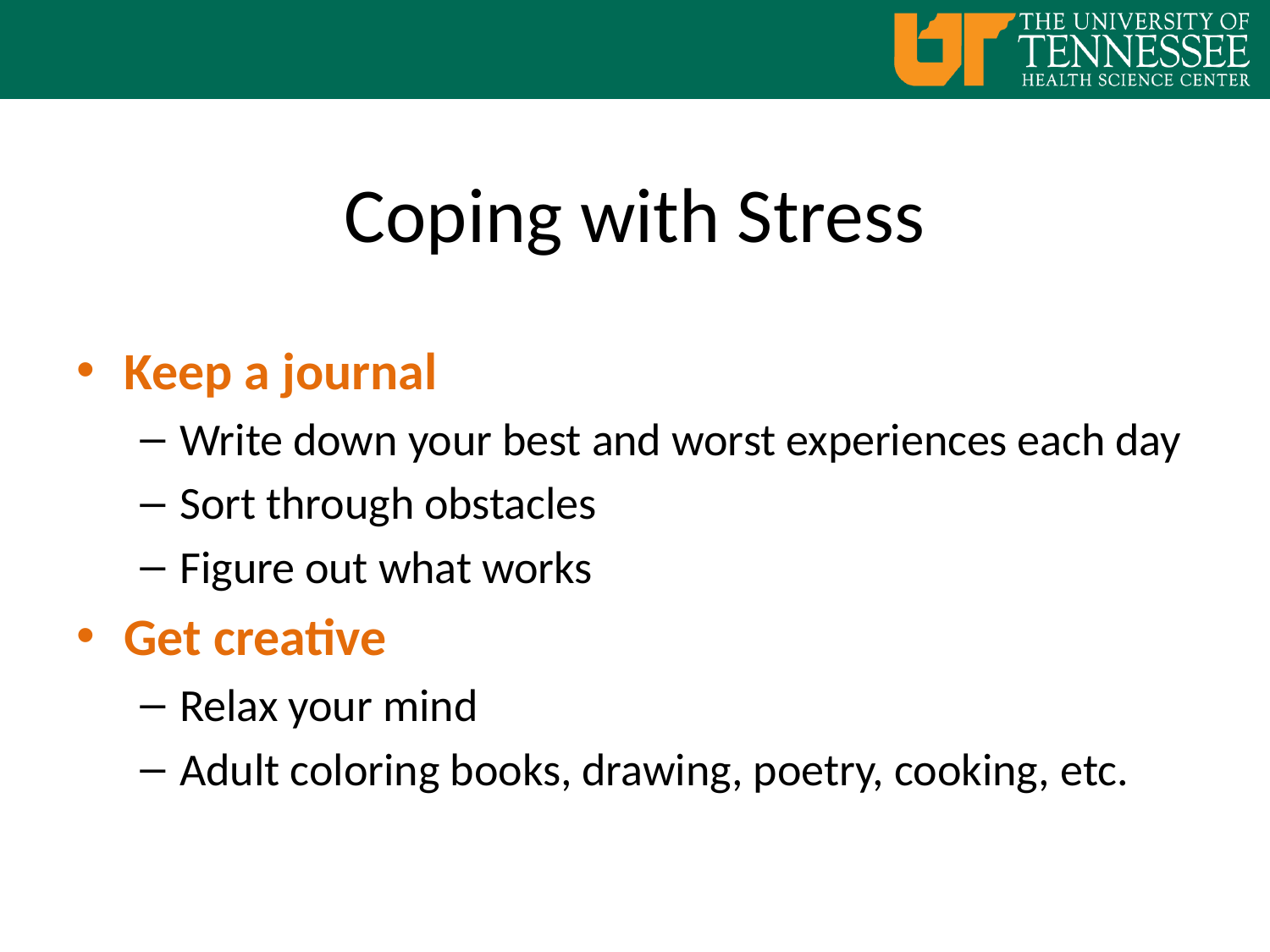

# Coping with Stress
Keep a journal
Write down your best and worst experiences each day
Sort through obstacles
Figure out what works
Get creative
Relax your mind
Adult coloring books, drawing, poetry, cooking, etc.